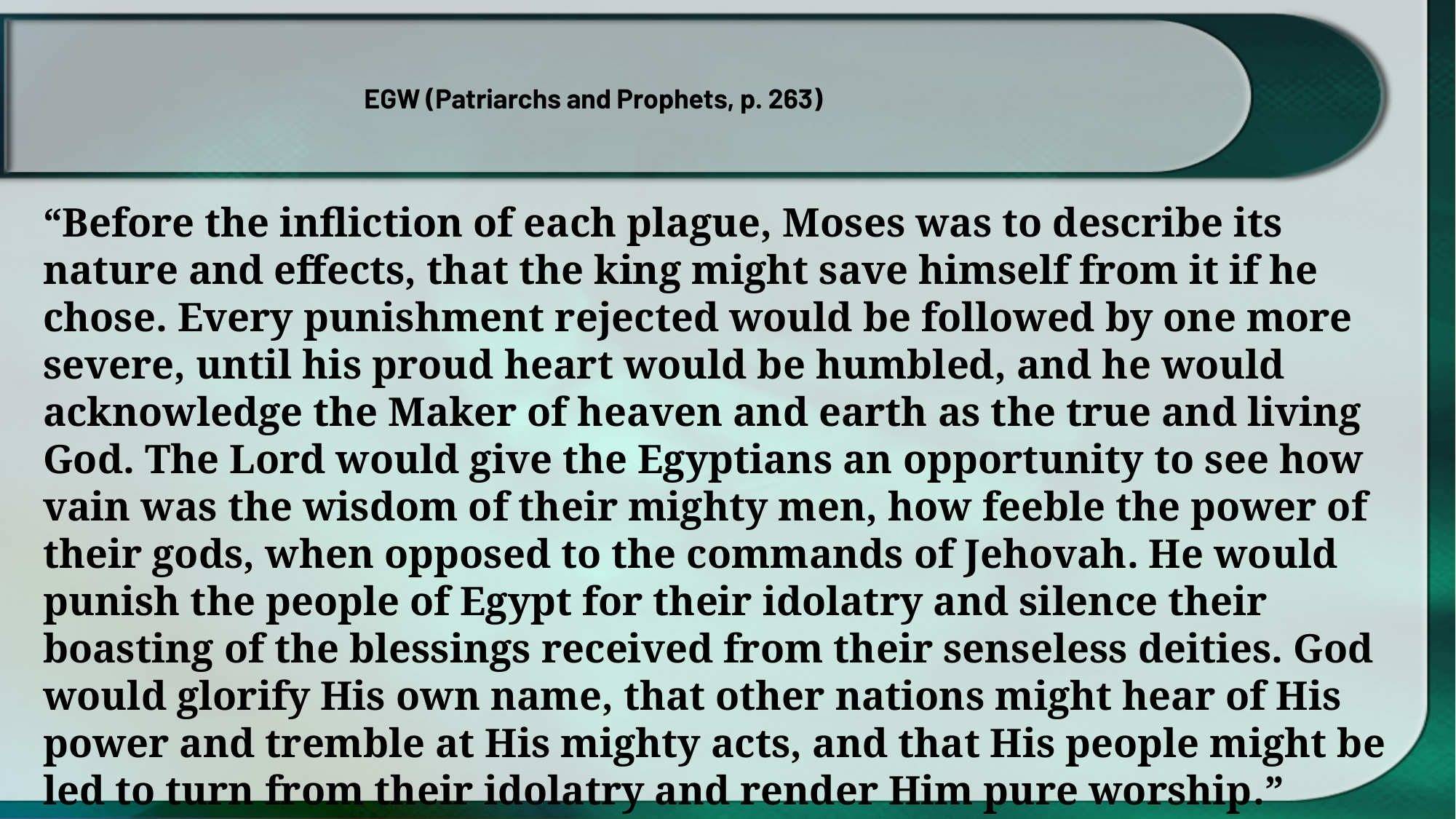

EGW (Patriarchs and Prophets, p. 263)
“Before the infliction of each plague, Moses was to describe its nature and effects, that the king might save himself from it if he chose. Every punishment rejected would be followed by one more severe, until his proud heart would be humbled, and he would acknowledge the Maker of heaven and earth as the true and living God. The Lord would give the Egyptians an opportunity to see how vain was the wisdom of their mighty men, how feeble the power of their gods, when opposed to the commands of Jehovah. He would punish the people of Egypt for their idolatry and silence their boasting of the blessings received from their senseless deities. God would glorify His own name, that other nations might hear of His power and tremble at His mighty acts, and that His people might be led to turn from their idolatry and render Him pure worship.”